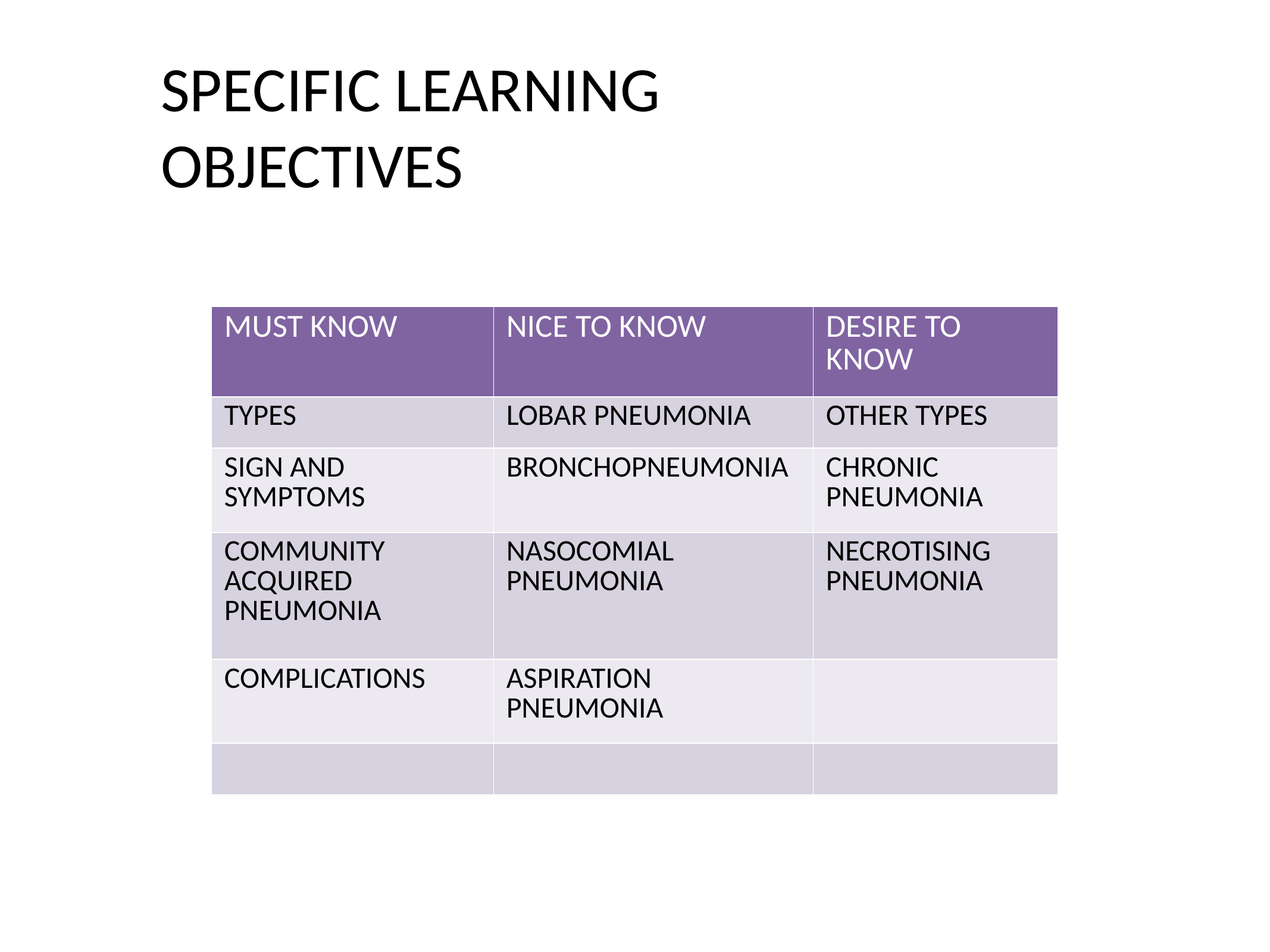

SPECIFIC LEARNING OBJECTIVES
| MUST KNOW | NICE TO KNOW | DESIRE TO KNOW |
| --- | --- | --- |
| TYPES | LOBAR PNEUMONIA | OTHER TYPES |
| SIGN AND SYMPTOMS | BRONCHOPNEUMONIA | CHRONIC PNEUMONIA |
| COMMUNITY ACQUIRED PNEUMONIA | NASOCOMIAL PNEUMONIA | NECROTISING PNEUMONIA |
| COMPLICATIONS | ASPIRATION PNEUMONIA |  |
|  |  |  |